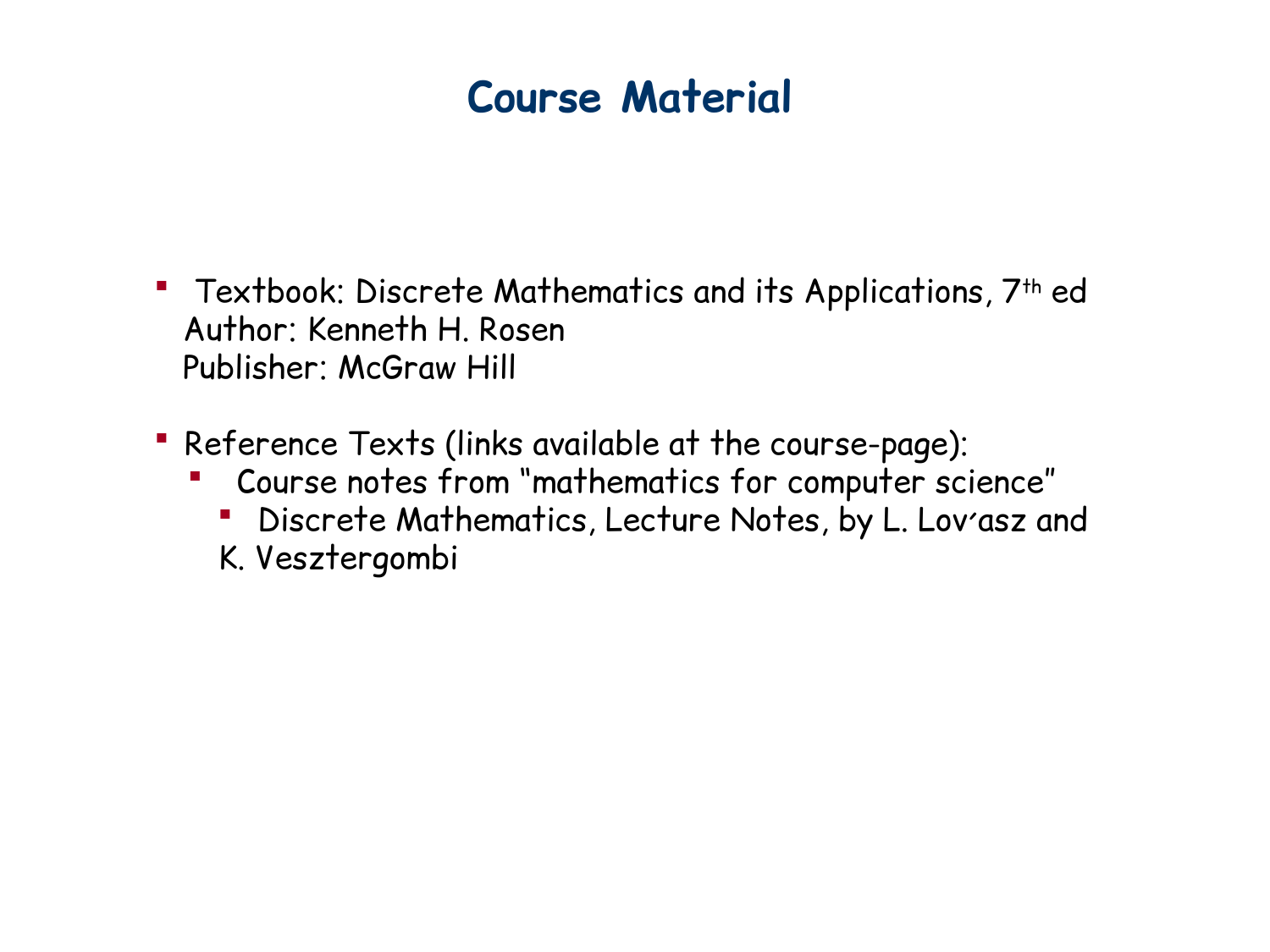

Course Material
 Textbook: Discrete Mathematics and its Applications, 7th ed
   Author: Kenneth H. Rosen
   Publisher: McGraw Hill

Reference Texts (links available at the course-page):
  Course notes from “mathematics for computer science”
Discrete Mathematics, Lecture Notes, by L. Lov ́asz and
K. Vesztergombi